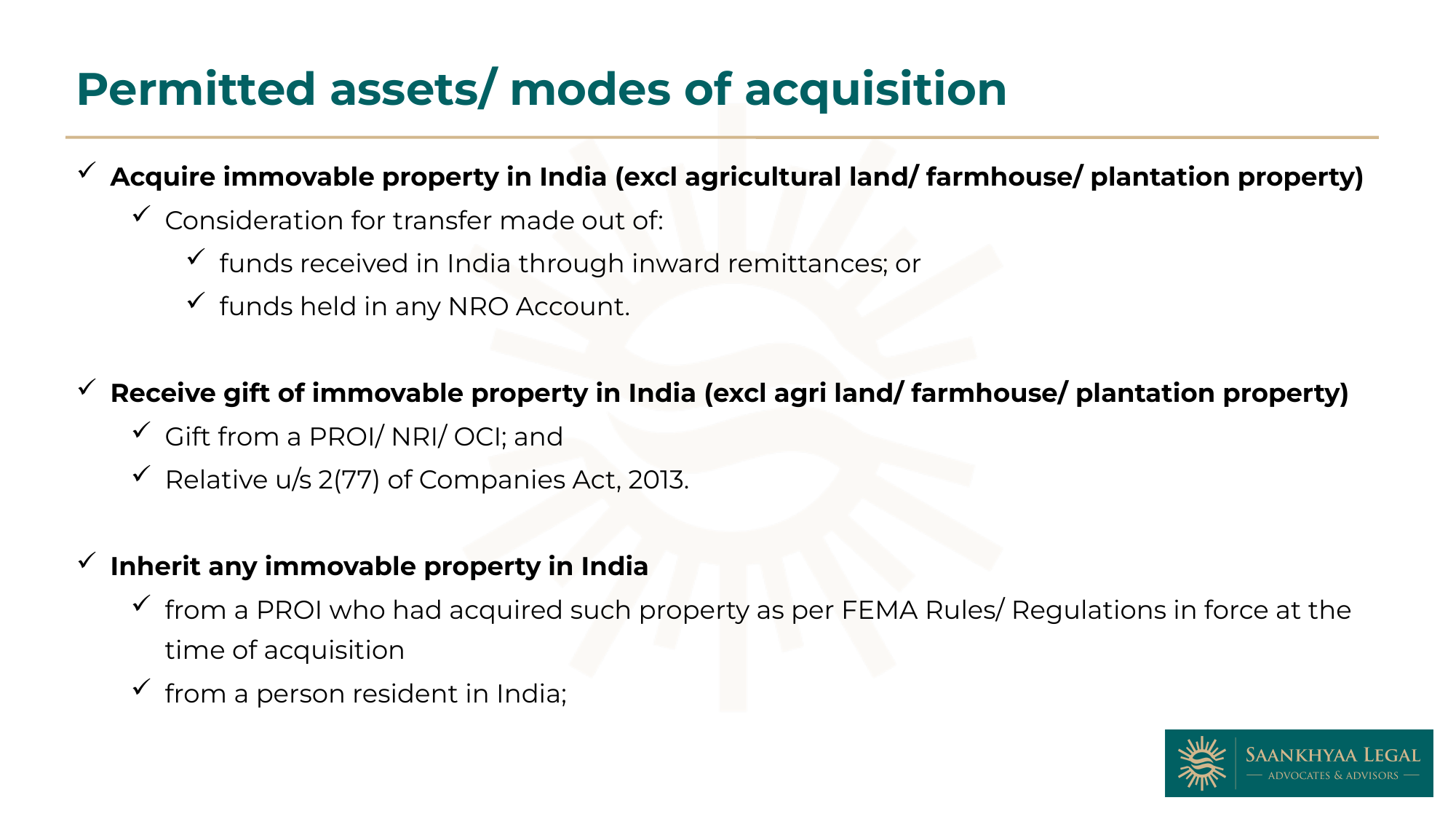

Permitted assets/ modes of acquisition

Acquire immovable property in India (excl agricultural land/ farmhouse/ plantation property)
Consideration for transfer made out of:
funds received in India through inward remittances; or
funds held in any NRO Account.

Receive gift of immovable property in India (excl agri land/ farmhouse/ plantation property)
Gift from a PROI/ NRI/ OCI; and
Relative u/s 2(77) of Companies Act, 2013.

Inherit any immovable property in India
from a PROI who had acquired such property as per FEMA Rules/ Regulations in force at the time of acquisition
from a person resident in India;